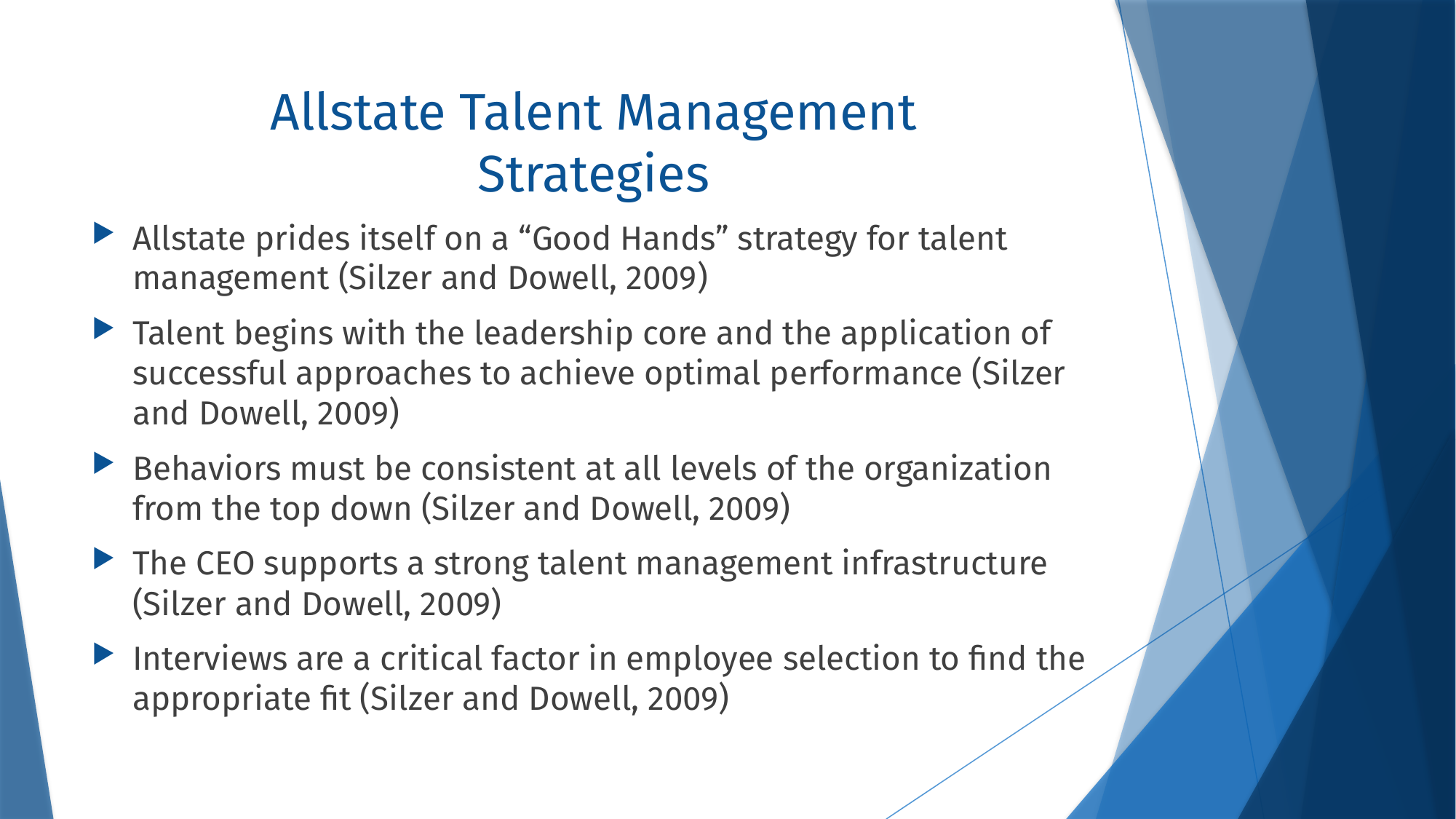

# Allstate Talent Management Strategies
Allstate prides itself on a “Good Hands” strategy for talent management (Silzer and Dowell, 2009)
Talent begins with the leadership core and the application of successful approaches to achieve optimal performance (Silzer and Dowell, 2009)
Behaviors must be consistent at all levels of the organization from the top down (Silzer and Dowell, 2009)
The CEO supports a strong talent management infrastructure (Silzer and Dowell, 2009)
Interviews are a critical factor in employee selection to find the appropriate fit (Silzer and Dowell, 2009)